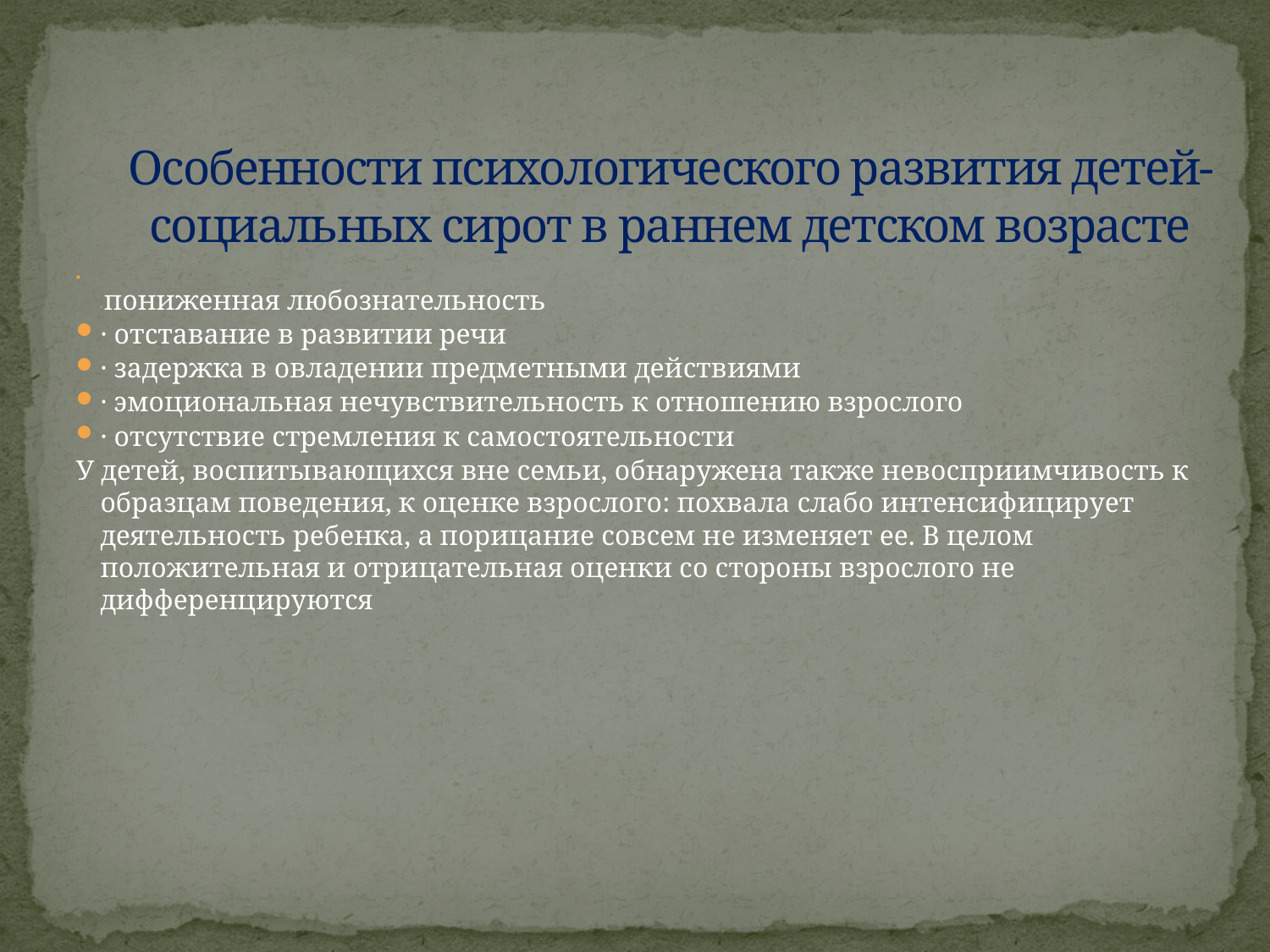

# Особенности психологического развития детей- социальных сирот в раннем детском возрасте
· пониженная любознательность
· отставание в развитии речи
· задержка в овладении предметными действиями
· эмоциональная нечувствительность к отношению взрослого
· отсутствие стремления к самостоятельности
У детей, воспитывающихся вне семьи, обнаружена также невосприимчивость к образцам поведения, к оценке взрослого: похвала слабо интенсифицирует деятельность ребенка, а порицание совсем не изменяет ее. В целом положительная и отрицательная оценки со стороны взрослого не дифференцируются